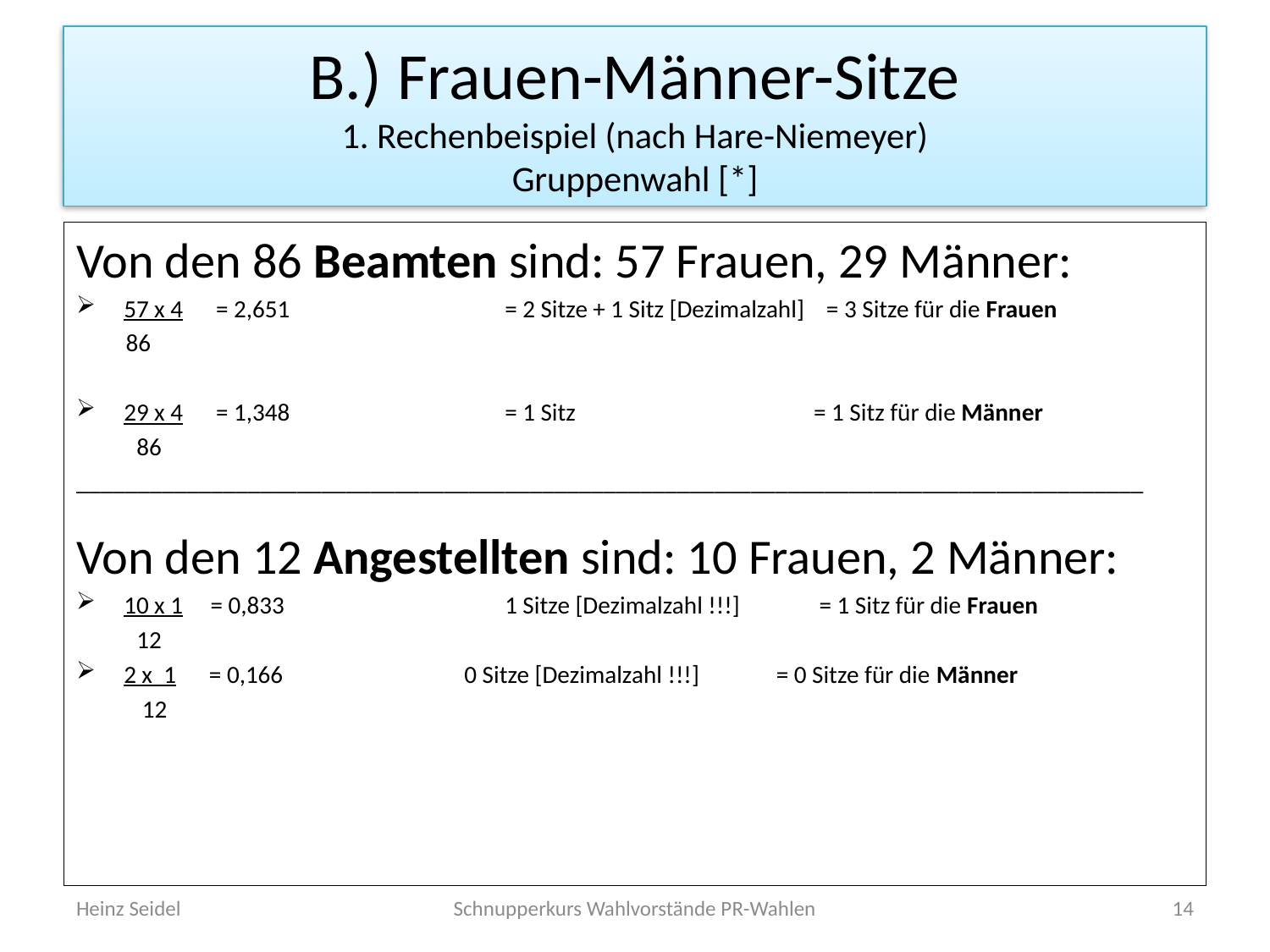

# B.) Frauen-Männer-Sitze 1. Rechenbeispiel (nach Hare-Niemeyer) Gruppenwahl [*]
Von den 86 Beamten sind: 57 Frauen, 29 Männer:
57 x 4      = 2,651		= 2 Sitze + 1 Sitz [Dezimalzahl]    = 3 Sitze für die Frauen
         86

29 x 4      = 1,348		= 1 Sitz		          = 1 Sitz für die Männer
           86
_______________________________________________________________________________________

Von den 12 Angestellten sind: 10 Frauen, 2 Männer:
10 x 1     = 0,833		1 Sitze [Dezimalzahl !!!]	           = 1 Sitz für die Frauen
           12
2 x  1      = 0,166                                 0 Sitze [Dezimalzahl !!!]              = 0 Sitze für die Männer
            12
Heinz Seidel
Schnupperkurs Wahlvorstände PR-Wahlen
14